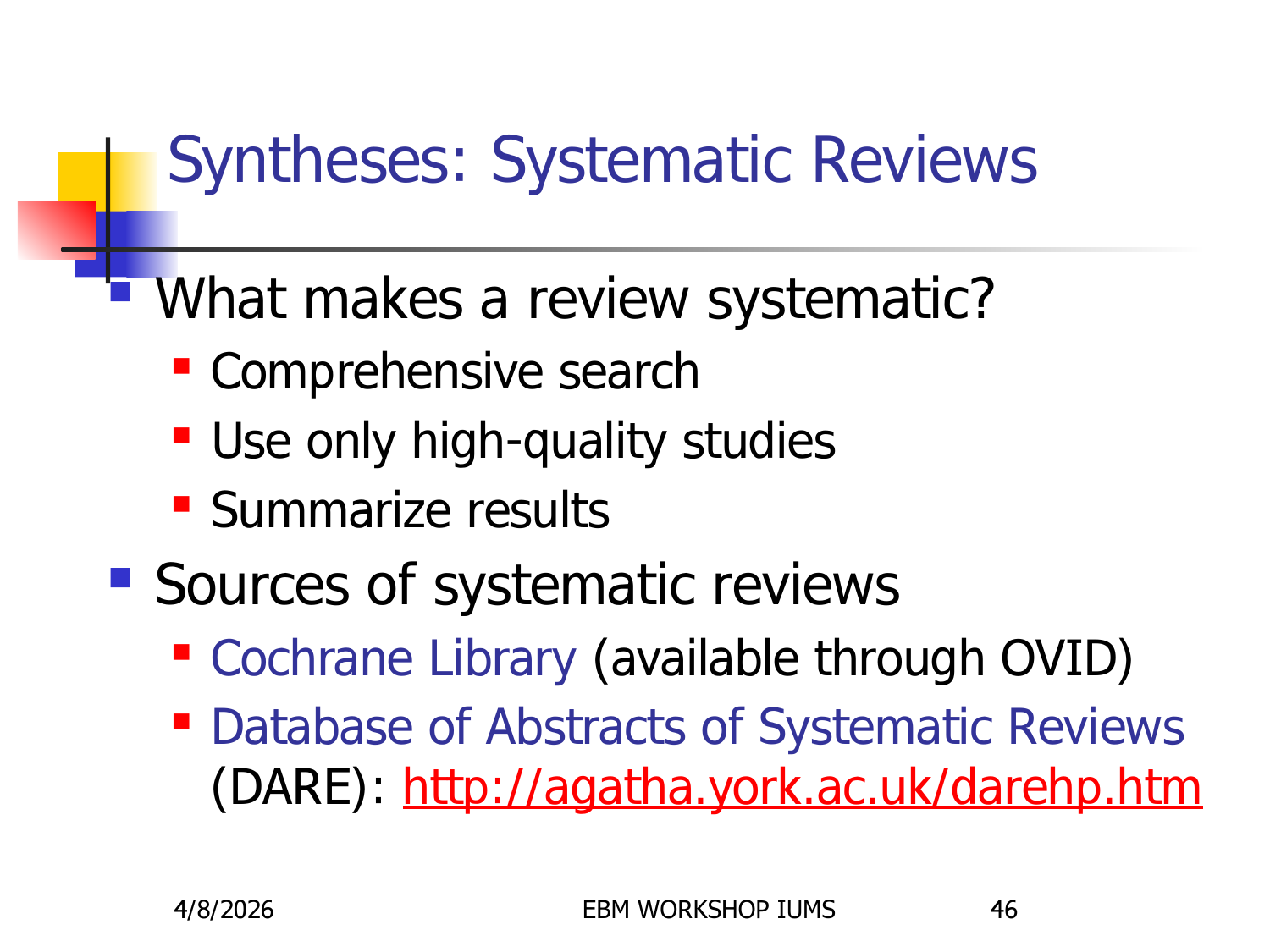

# Syntheses: Systematic Reviews
What makes a review systematic?
Comprehensive search
Use only high-quality studies
Summarize results
Sources of systematic reviews
Cochrane Library (available through OVID)
Database of Abstracts of Systematic Reviews (DARE): http://agatha.york.ac.uk/darehp.htm
4/8/2026
EBM WORKSHOP IUMS
46